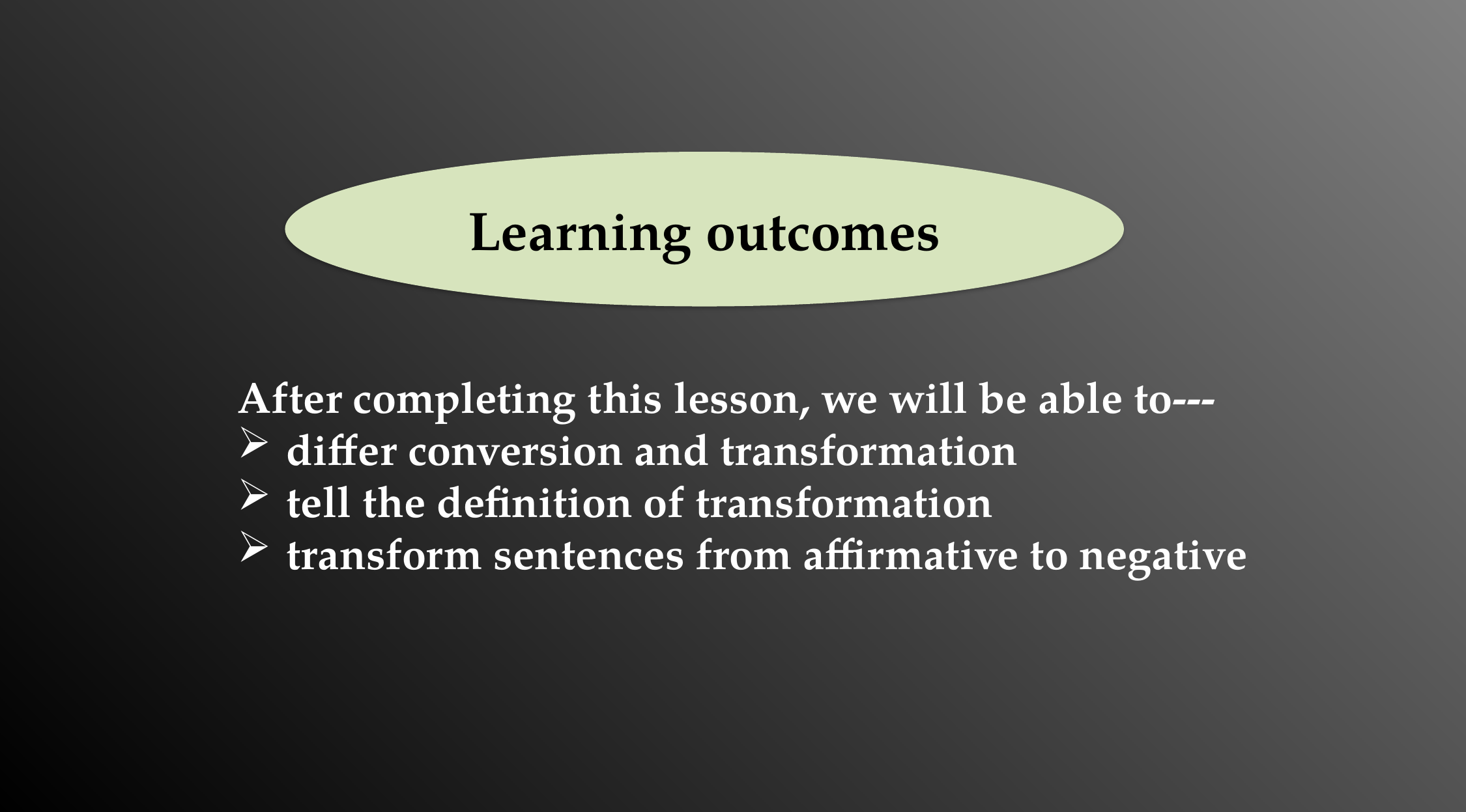

Learning outcomes
After completing this lesson, we will be able to---
differ conversion and transformation
tell the definition of transformation
transform sentences from affirmative to negative